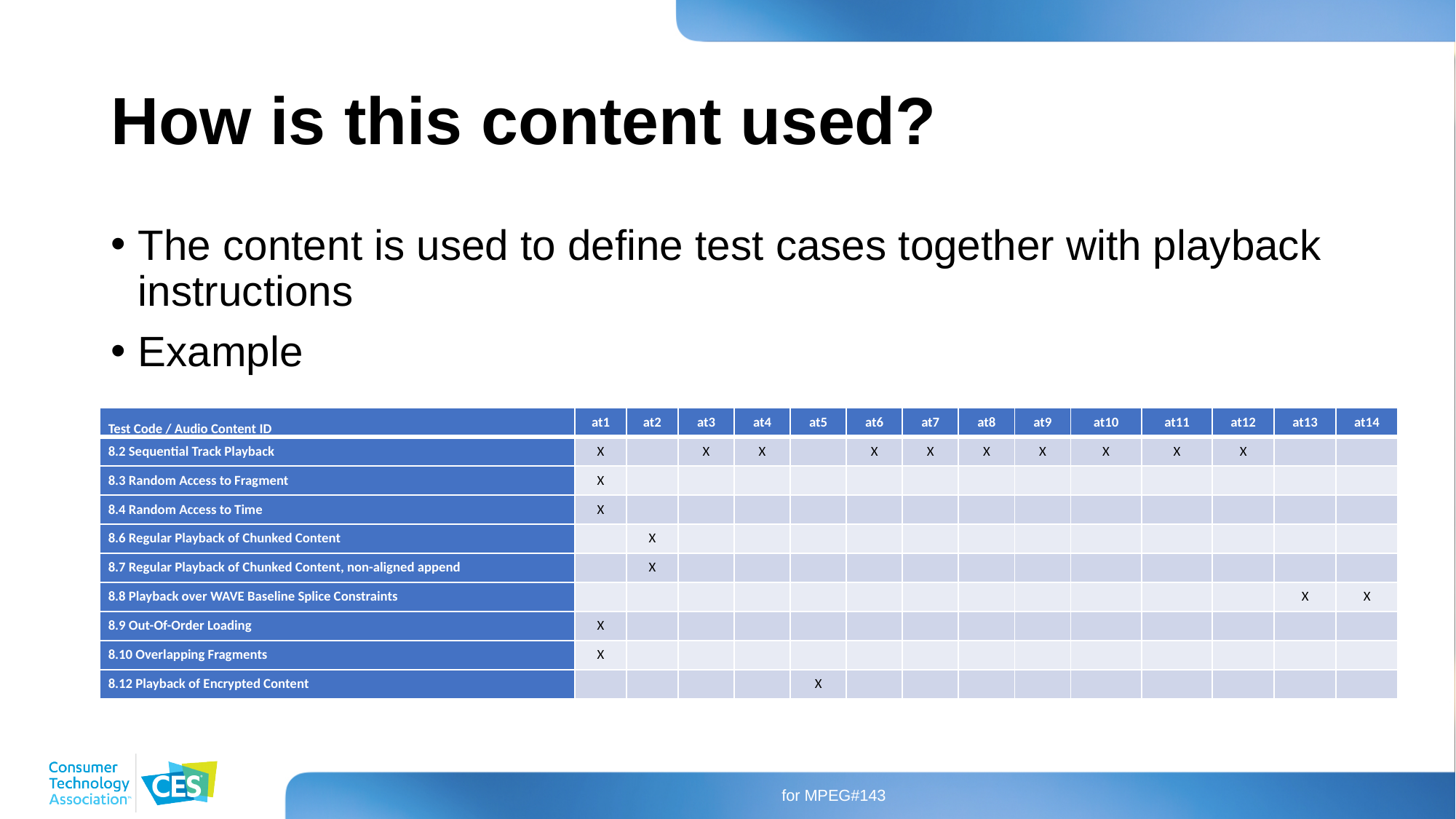

# How is this content used?
The content is used to define test cases together with playback instructions
Example
| Test Code / Audio Content ID | at1 | at2 | at3 | at4 | at5 | at6 | at7 | at8 | at9 | at10 | at11 | at12 | at13 | at14 |
| --- | --- | --- | --- | --- | --- | --- | --- | --- | --- | --- | --- | --- | --- | --- |
| 8.2 Sequential Track Playback | X |  | X | X |  | X | X | X | X | X | X | X |  |  |
| 8.3 Random Access to Fragment | X |  |  |  |  |  |  |  |  |  |  |  |  |  |
| 8.4 Random Access to Time | X |  |  |  |  |  |  |  |  |  |  |  |  |  |
| 8.6 Regular Playback of Chunked Content |  | X |  |  |  |  |  |  |  |  |  |  |  |  |
| 8.7 Regular Playback of Chunked Content, non-aligned append |  | X |  |  |  |  |  |  |  |  |  |  |  |  |
| 8.8 Playback over WAVE Baseline Splice Constraints |  |  |  |  |  |  |  |  |  |  |  |  | X | X |
| 8.9 Out-Of-Order Loading | X |  |  |  |  |  |  |  |  |  |  |  |  |  |
| 8.10 Overlapping Fragments | X |  |  |  |  |  |  |  |  |  |  |  |  |  |
| 8.12 Playback of Encrypted Content |  |  |  |  | X |  |  |  |  |  |  |  |  |  |
for MPEG#143